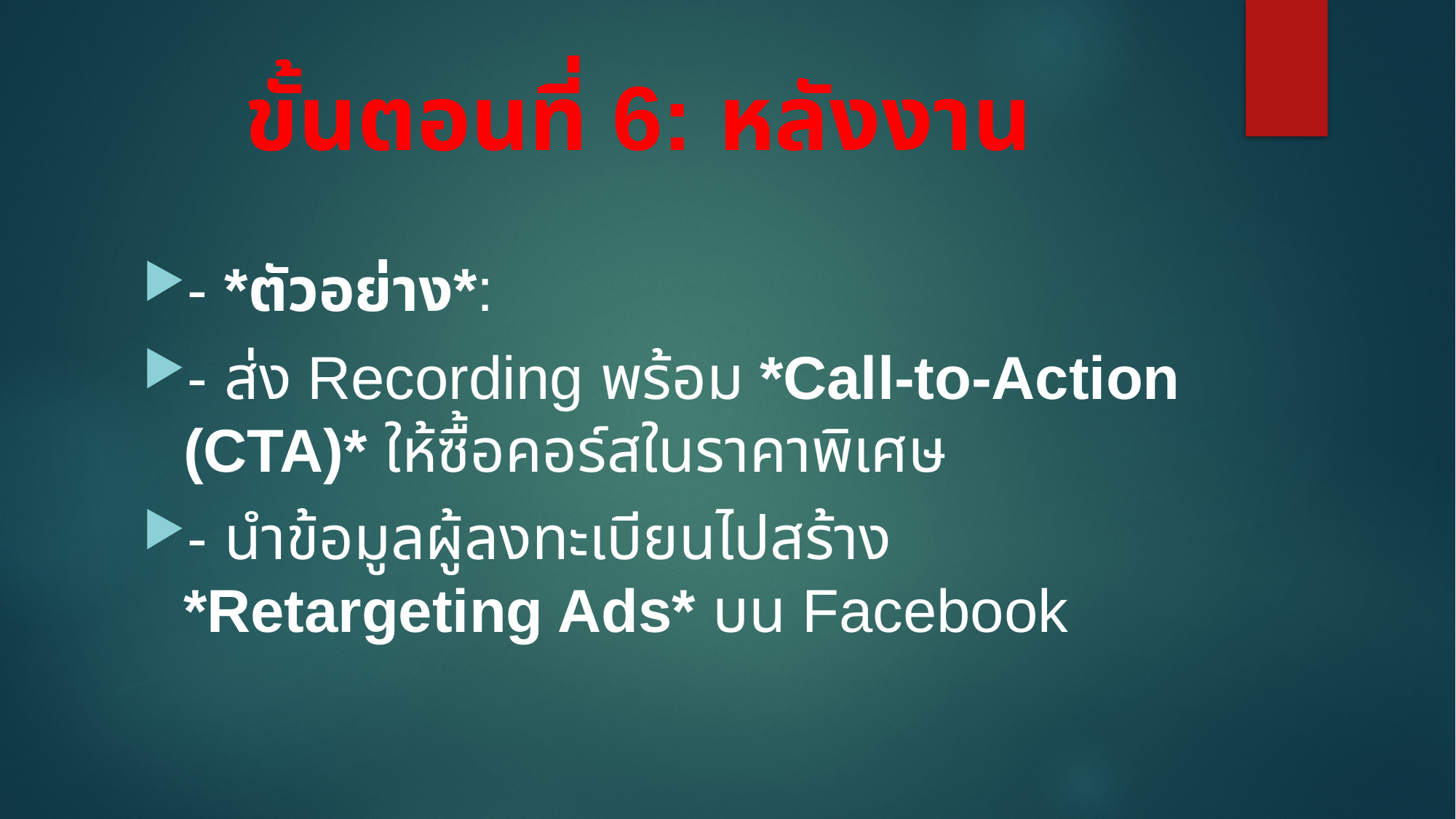

# ขั้นตอนที่ 6: หลังงาน
- *ตัวอย่าง*:
- ส่ง Recording พร้อม *Call-to-Action (CTA)* ให้ซื้อคอร์สในราคาพิเศษ
- นำข้อมูลผู้ลงทะเบียนไปสร้าง *Retargeting Ads* บน Facebook